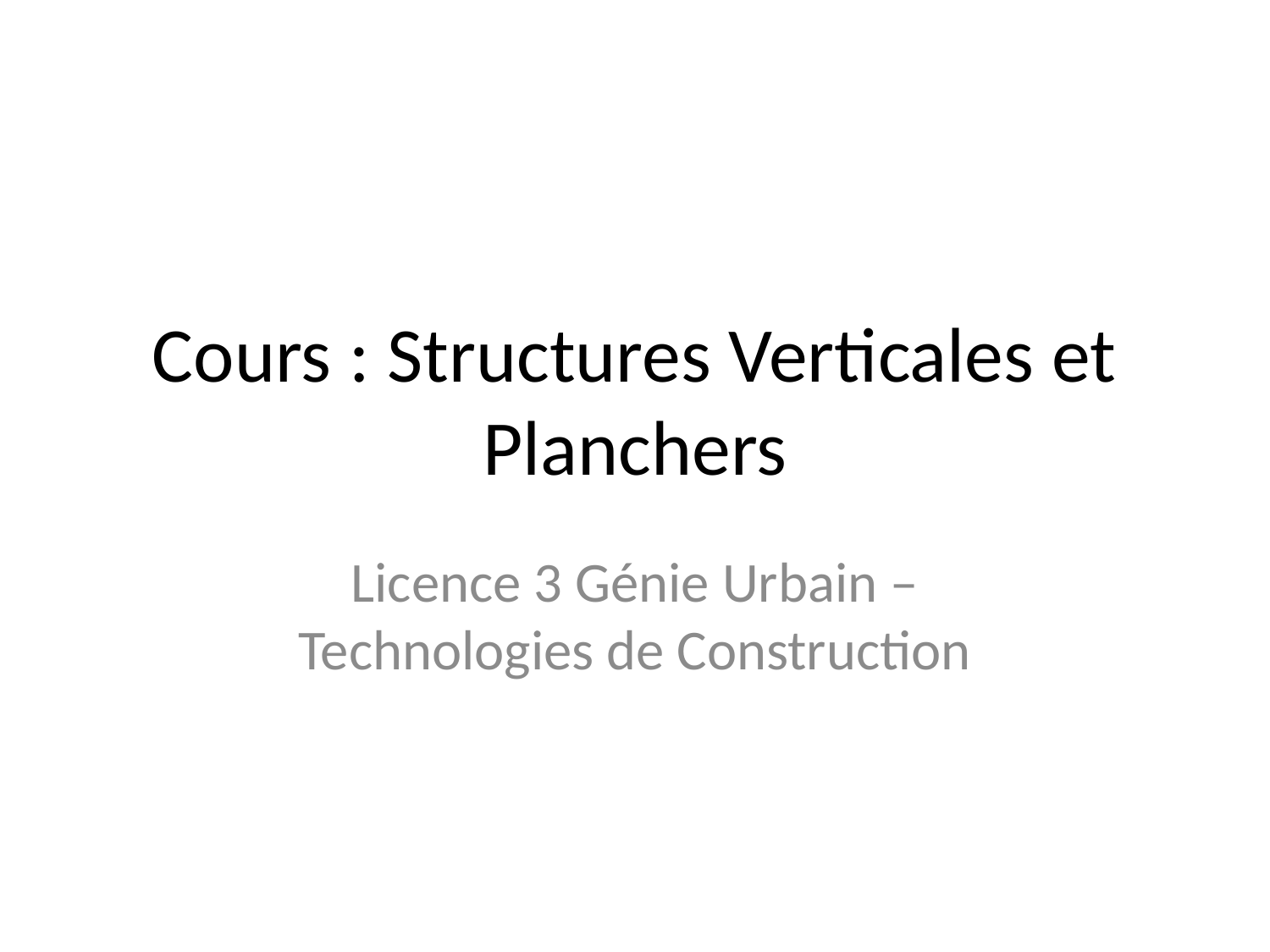

# Cours : Structures Verticales et Planchers
Licence 3 Génie Urbain – Technologies de Construction